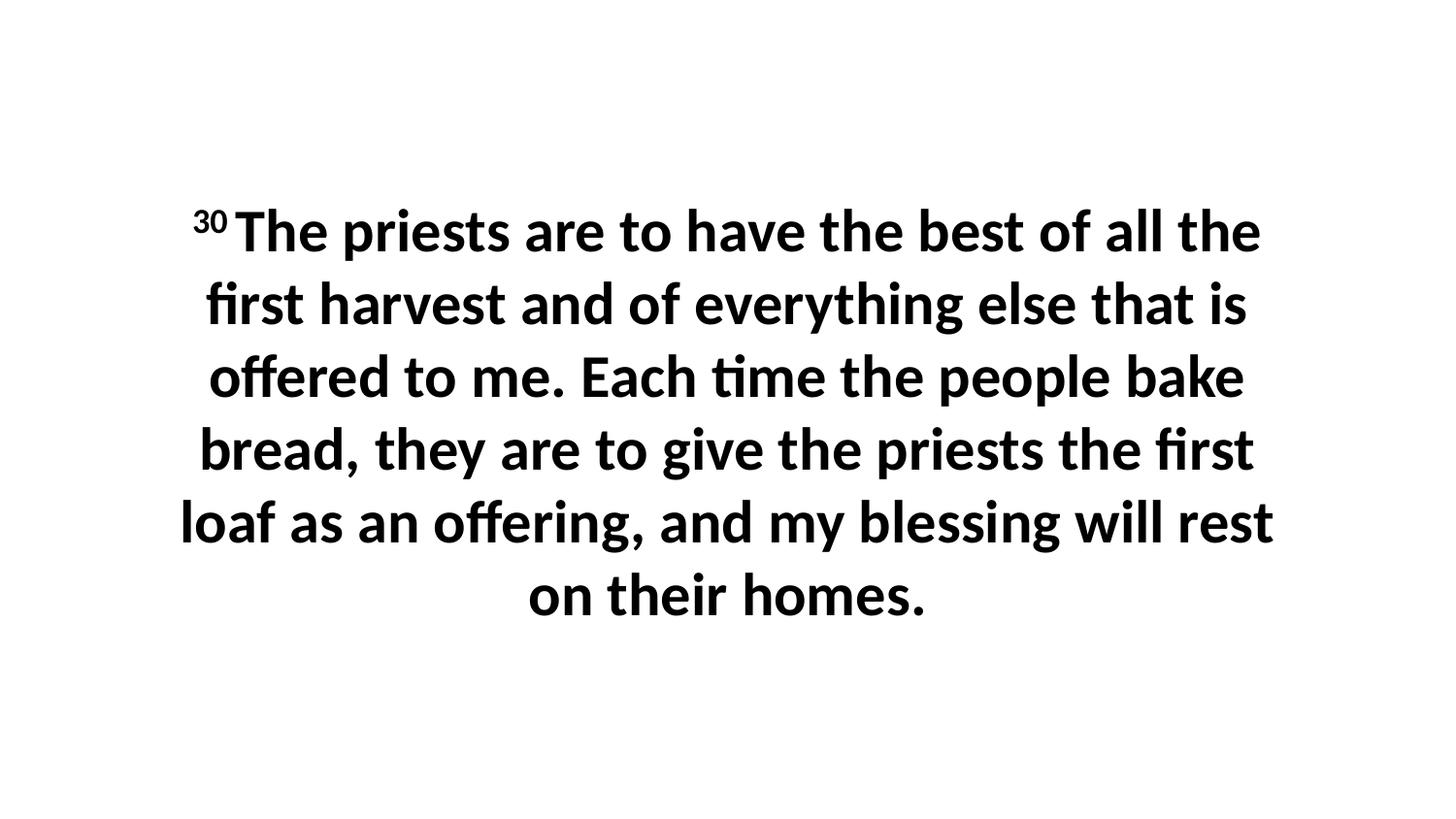

30 The priests are to have the best of all the first harvest and of everything else that is offered to me. Each time the people bake bread, they are to give the priests the first loaf as an offering, and my blessing will rest on their homes.